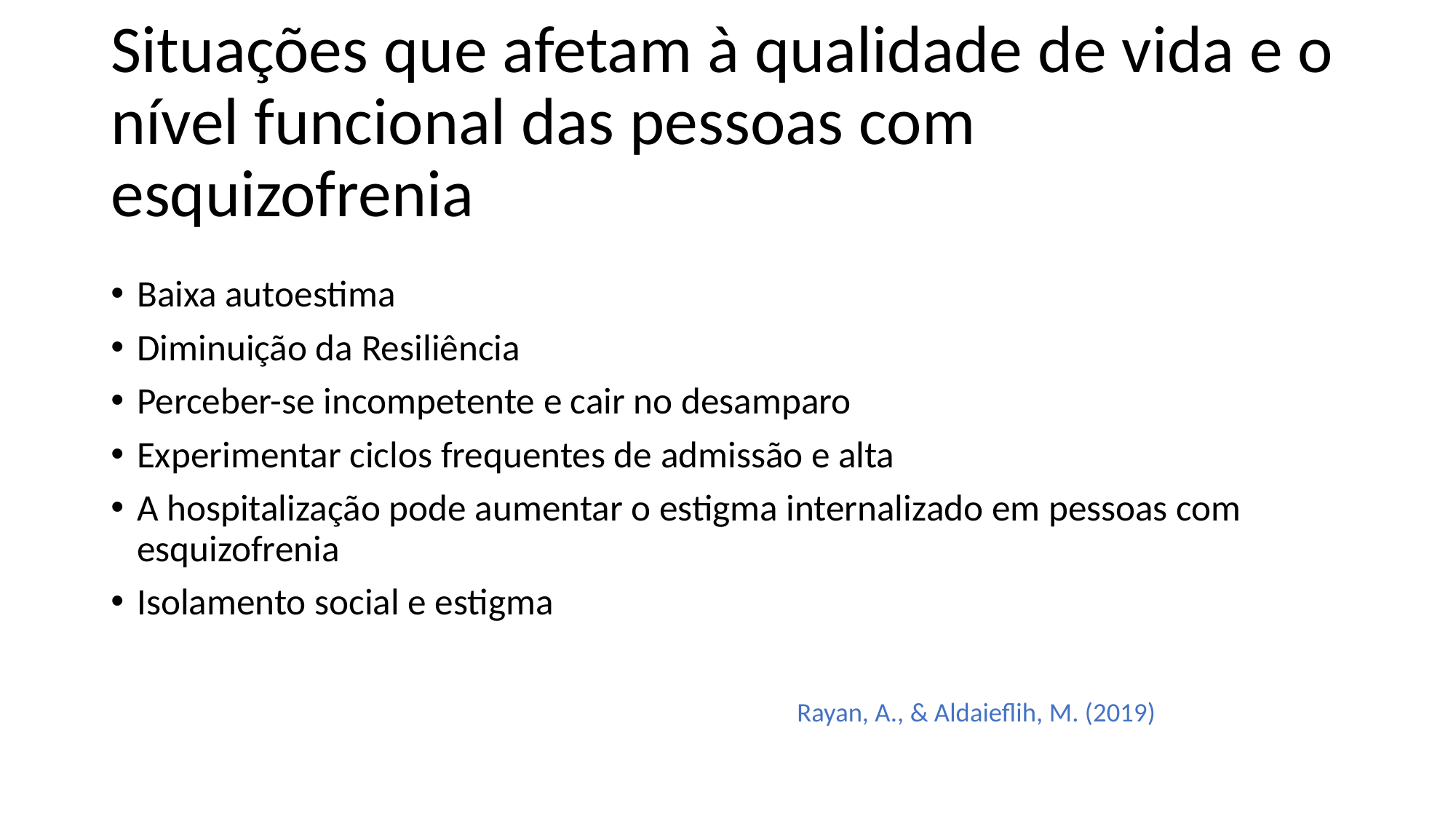

# Situações que afetam à qualidade de vida e o nível funcional das pessoas com esquizofrenia
Baixa autoestima
Diminuição da Resiliência
Perceber-se incompetente e cair no desamparo
Experimentar ciclos frequentes de admissão e alta
A hospitalização pode aumentar o estigma internalizado em pessoas com esquizofrenia
Isolamento social e estigma

                                                                                  Rayan, A., & Aldaieflih, M. (2019)